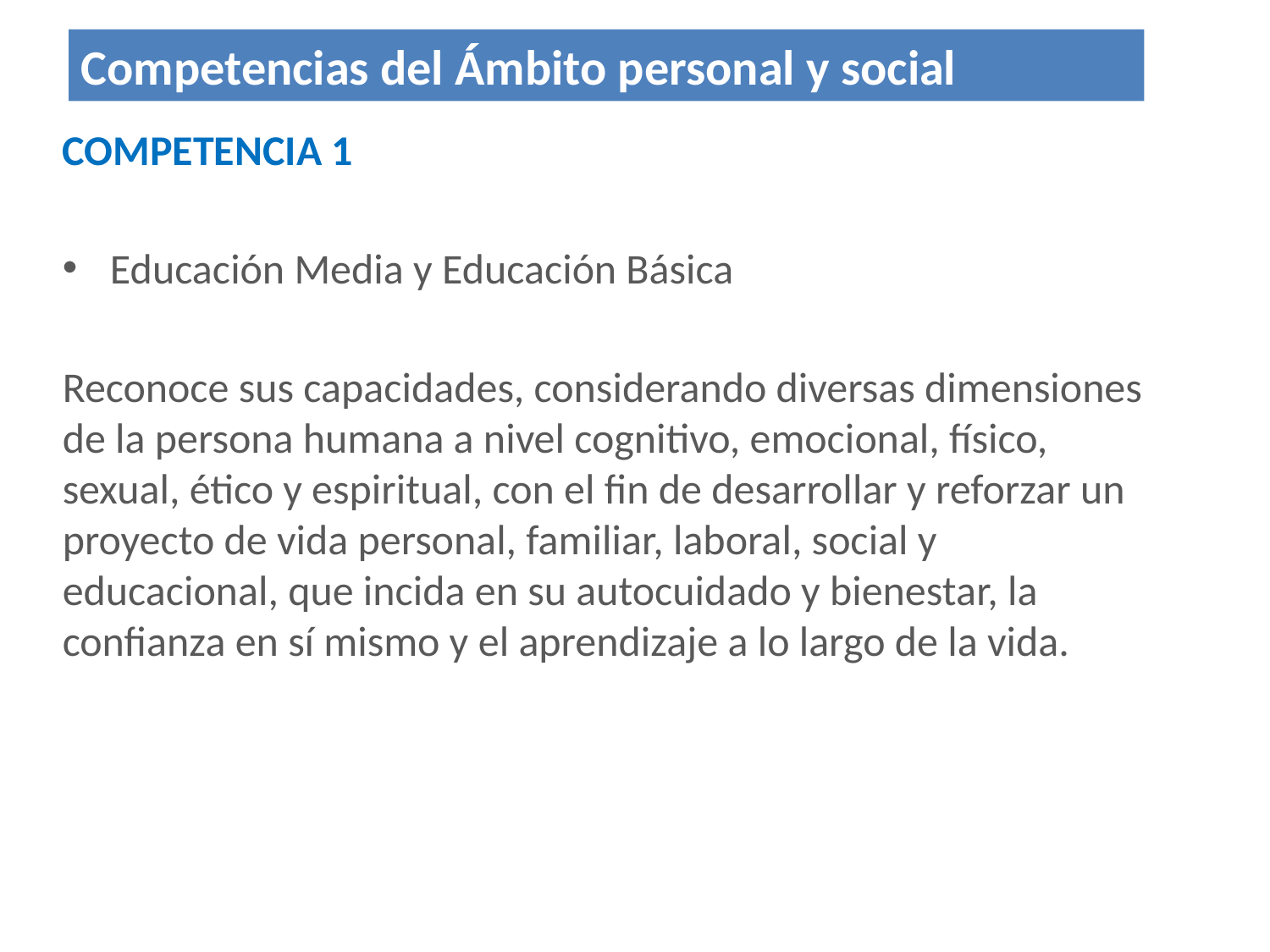

Competencias del Ámbito personal y social
COMPETENCIA 1

Educación Media y Educación Básica

Reconoce sus capacidades, considerando diversas dimensiones de la persona humana a nivel cognitivo, emocional, físico, sexual, ético y espiritual, con el fin de desarrollar y reforzar un proyecto de vida personal, familiar, laboral, social y educacional, que incida en su autocuidado y bienestar, la confianza en sí mismo y el aprendizaje a lo largo de la vida.